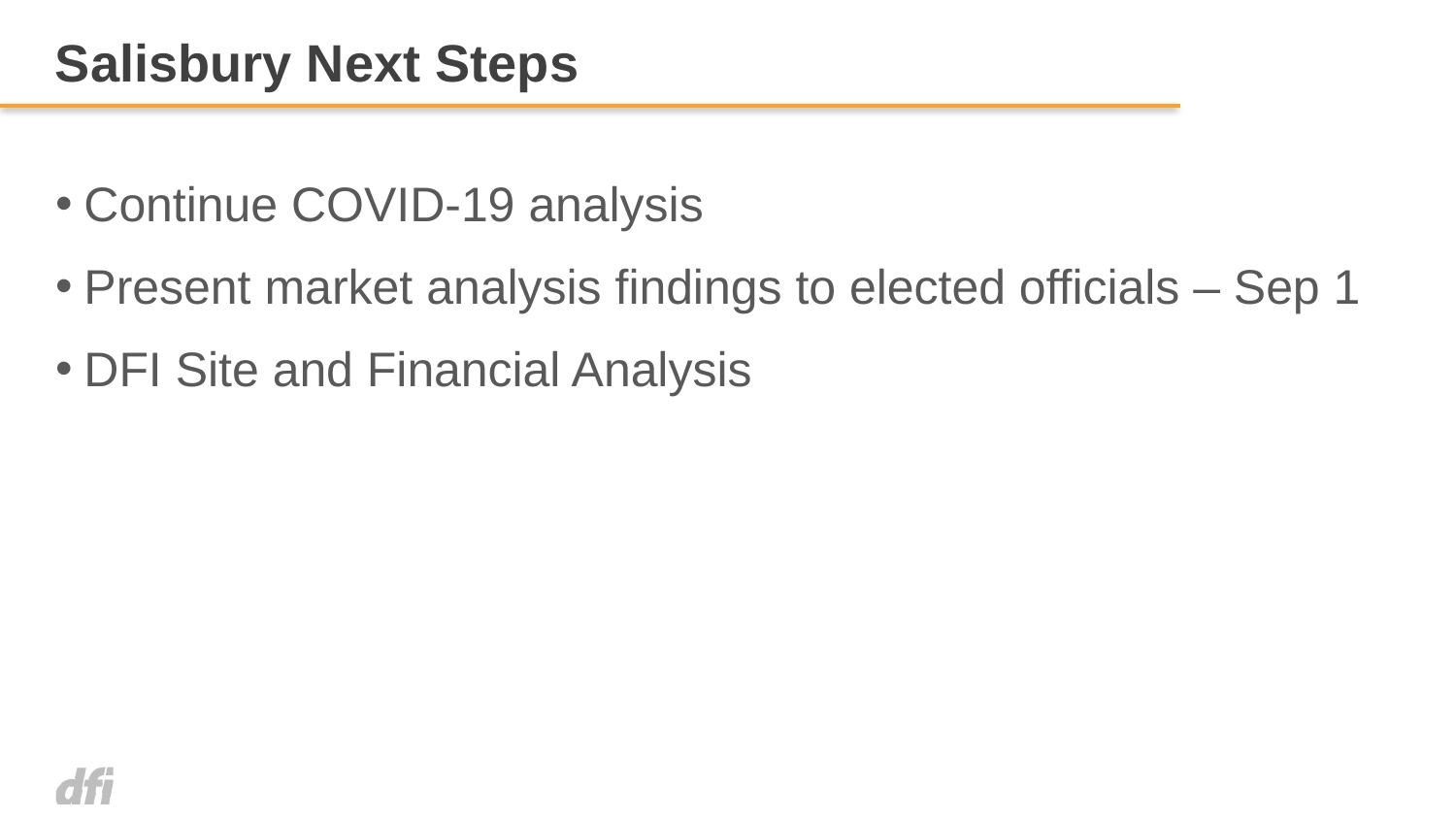

# Salisbury Next Steps
Continue COVID-19 analysis
Present market analysis findings to elected officials – Sep 1
DFI Site and Financial Analysis